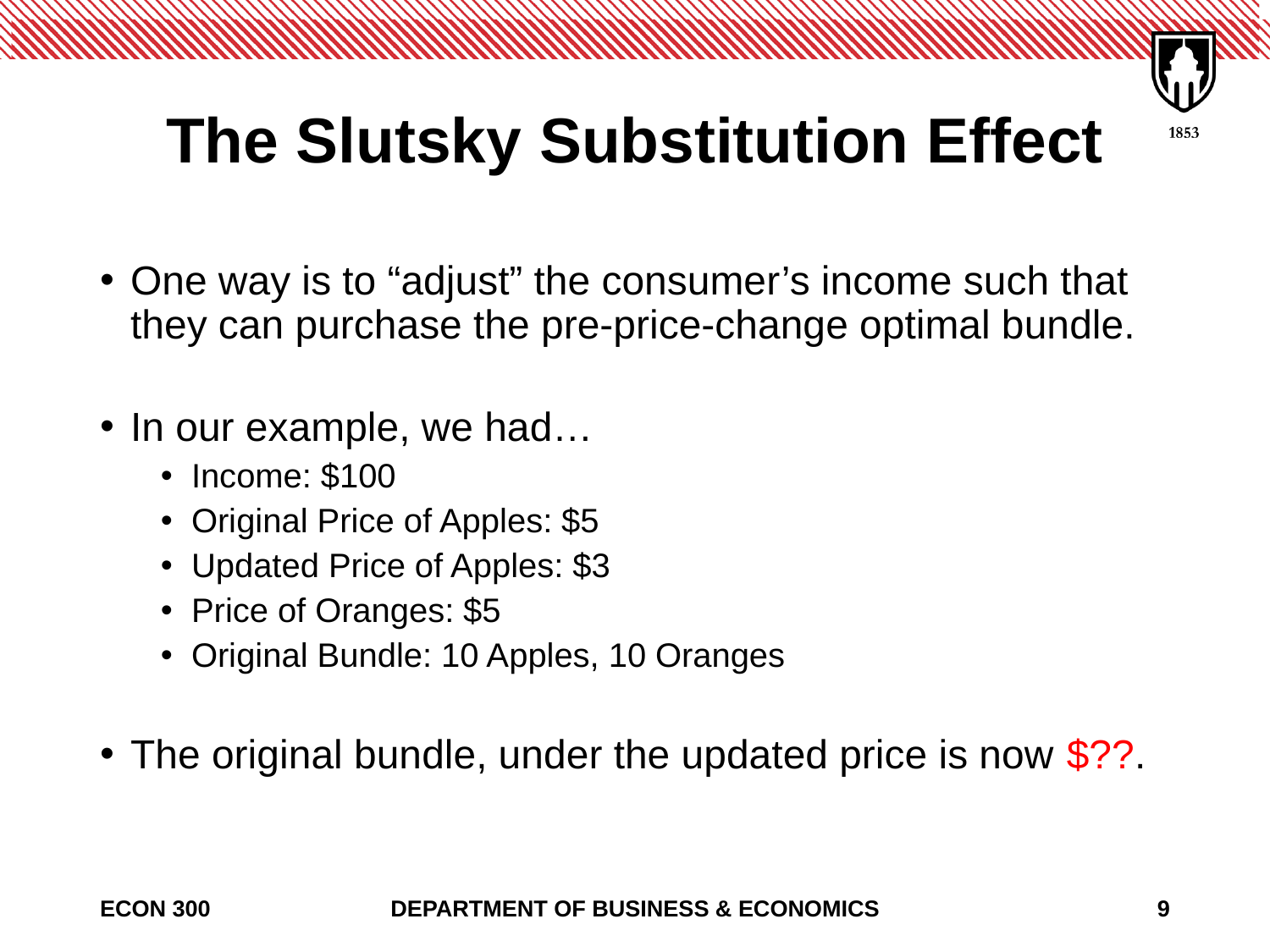

# The Slutsky Substitution Effect
One way is to “adjust” the consumer’s income such that they can purchase the pre-price-change optimal bundle.

In our example, we had…
Income: $100
Original Price of Apples: $5
Updated Price of Apples: $3
Price of Oranges: $5
Original Bundle: 10 Apples, 10 Oranges

The original bundle, under the updated price is now $??.
ECON 300
DEPARTMENT OF BUSINESS & ECONOMICS
9